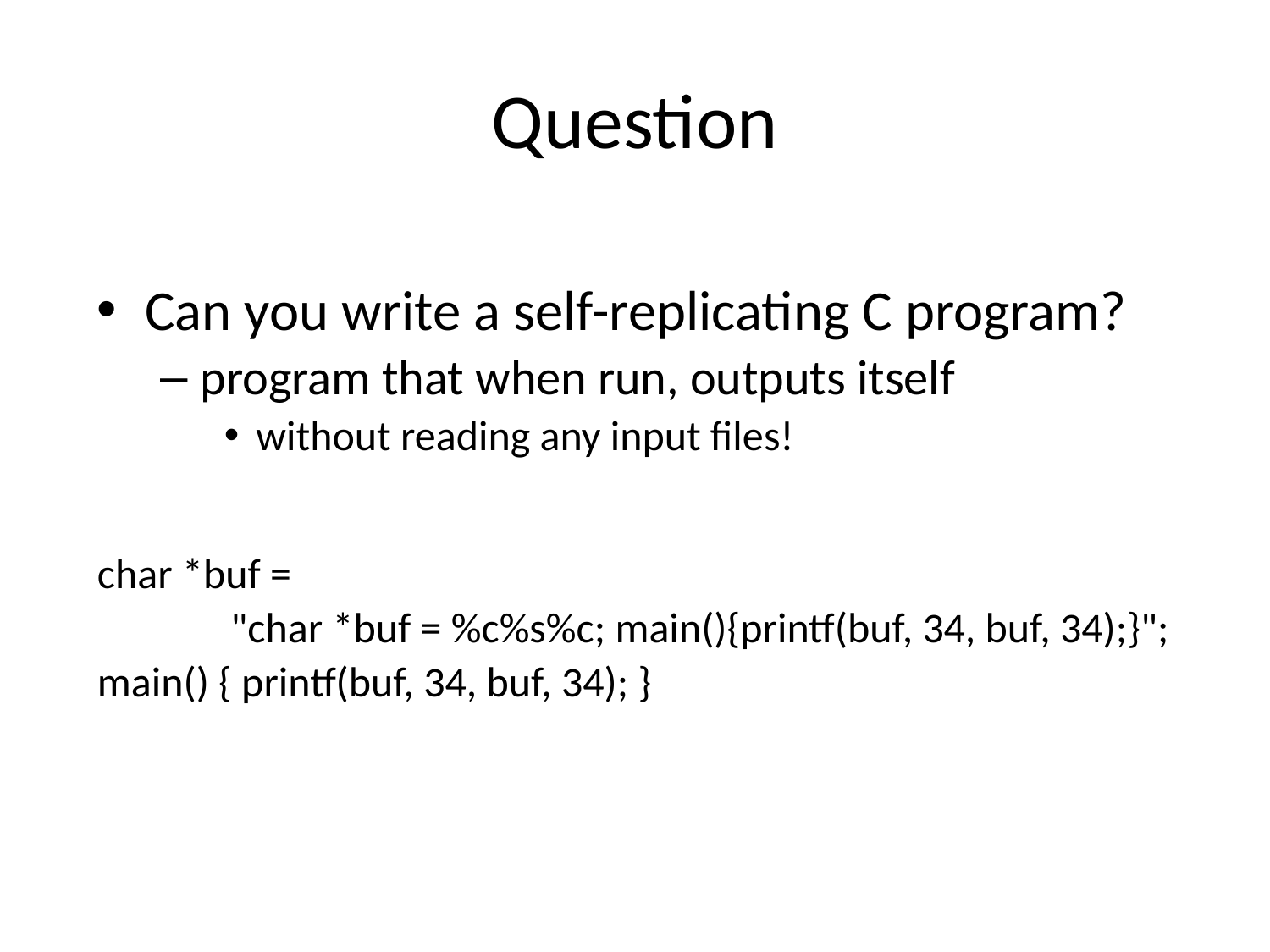

# Question
Can you write a self-replicating C program?
program that when run, outputs itself
without reading any input files!

char *buf =
              "char *buf = %c%s%c; main(){printf(buf, 34, buf, 34);}";
main() { printf(buf, 34, buf, 34); }